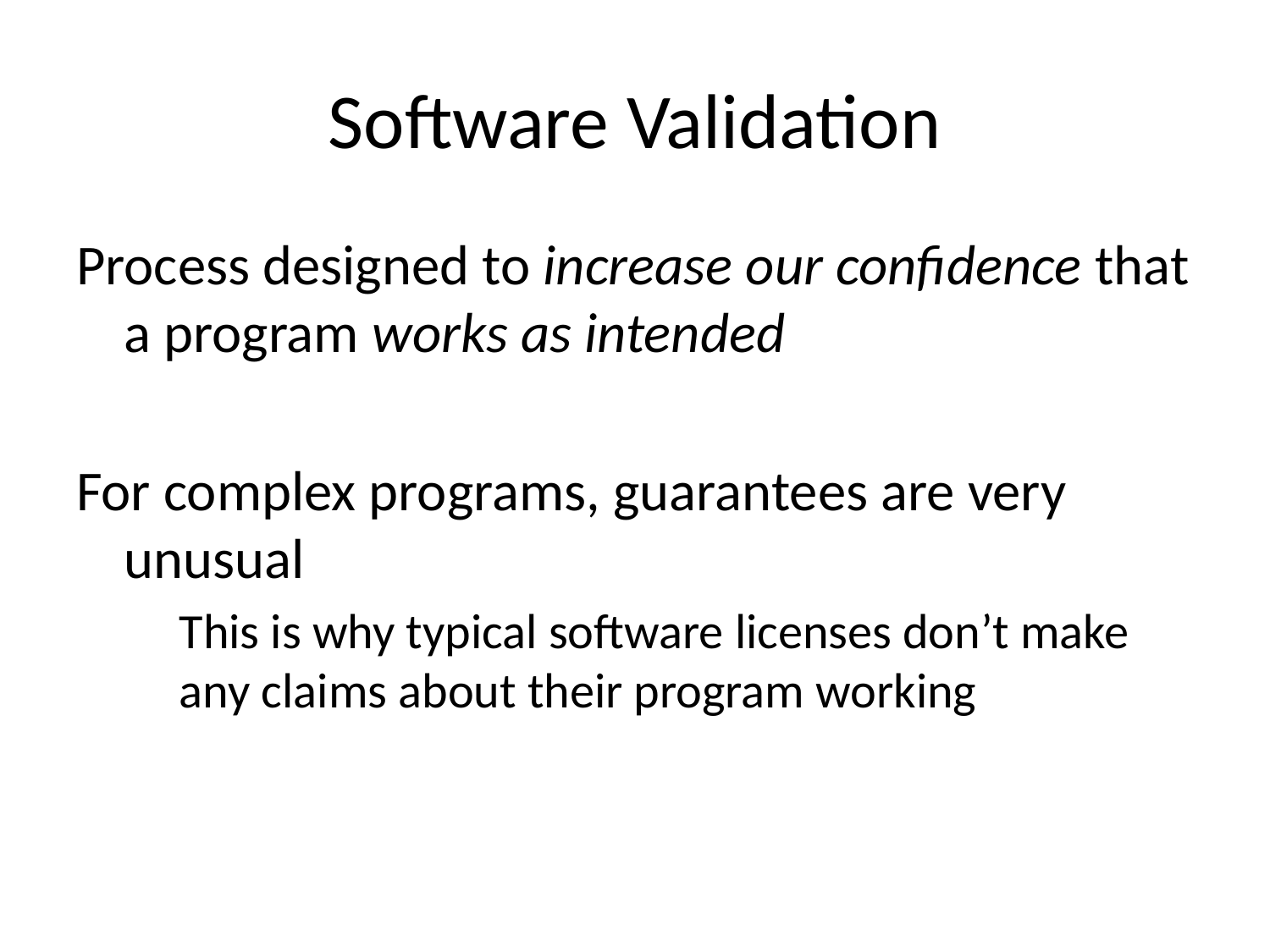

# Software Validation
Process designed to increase our confidence that a program works as intended

For complex programs, guarantees are very unusual
	This is why typical software licenses don’t make any claims about their program working